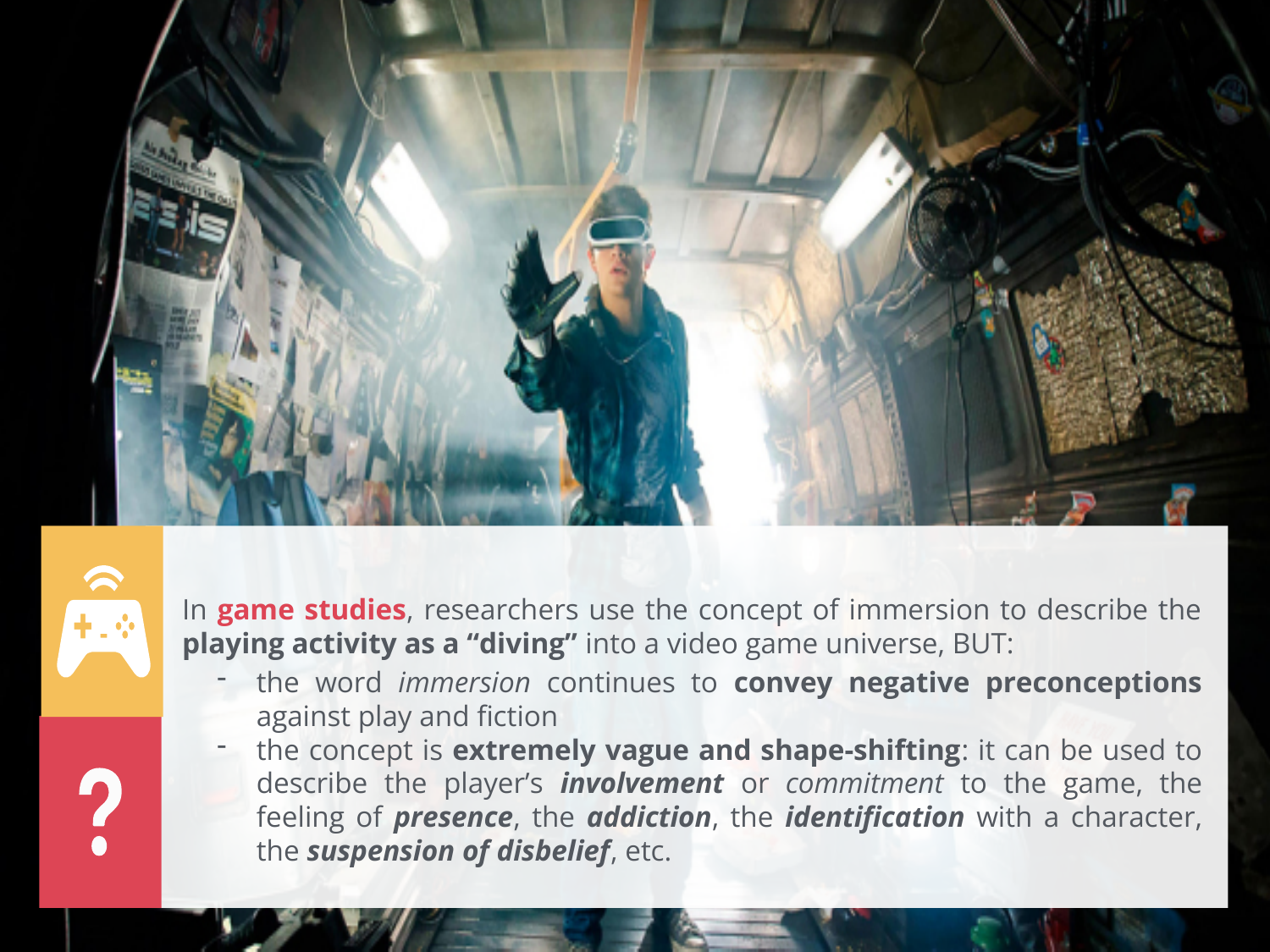

In game studies, researchers use the concept of immersion to describe the playing activity as a “diving” into a video game universe, BUT:
the word immersion continues to convey negative preconceptions against play and fiction
the concept is extremely vague and shape-shifting: it can be used to describe the player’s involvement or commitment to the game, the feeling of presence, the addiction, the identification with a character, the suspension of disbelief, etc.